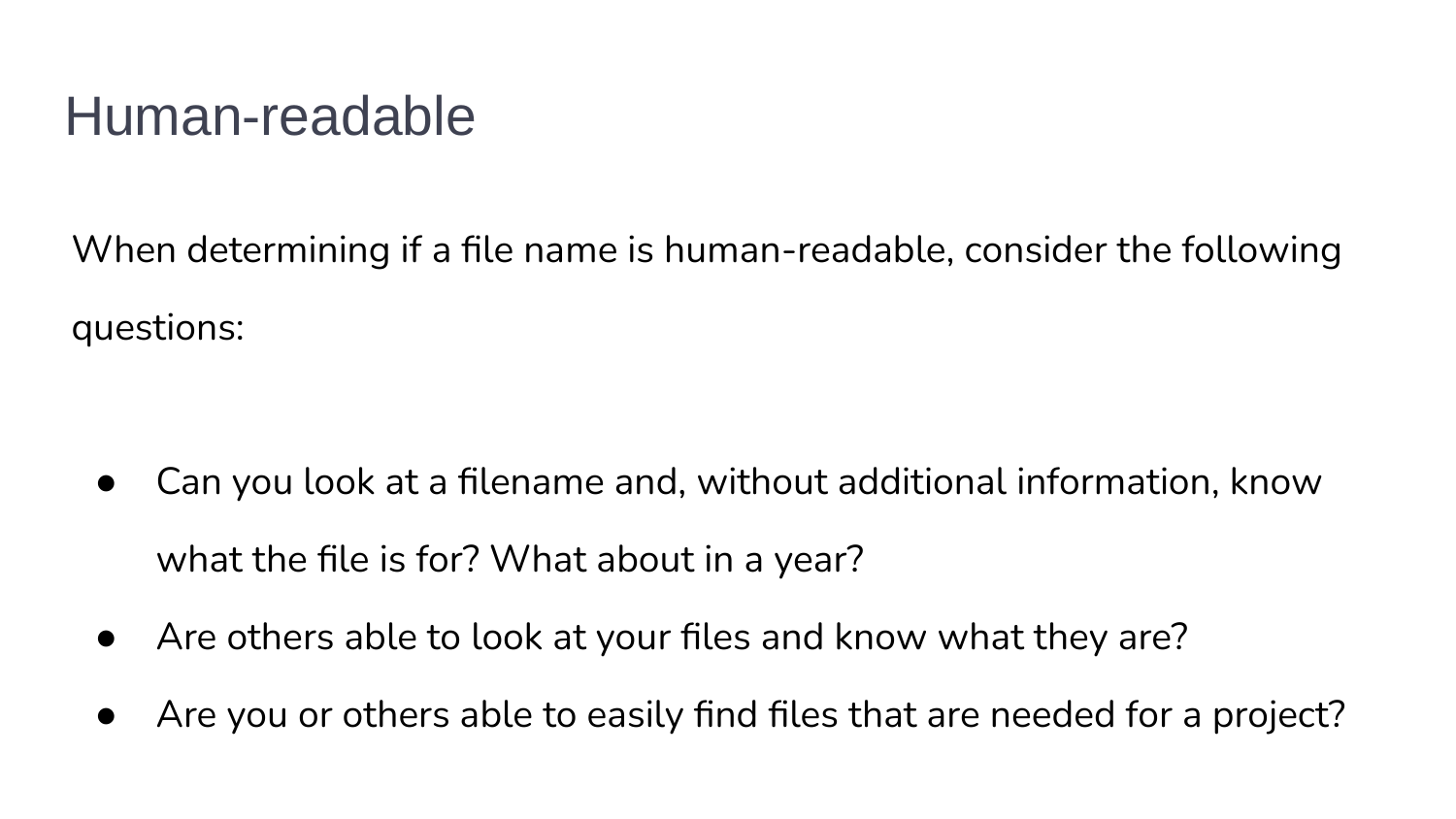

# Human-readable
When determining if a file name is human-readable, consider the following questions:

Can you look at a filename and, without additional information, know what the file is for? What about in a year?
Are others able to look at your files and know what they are?
Are you or others able to easily find files that are needed for a project?